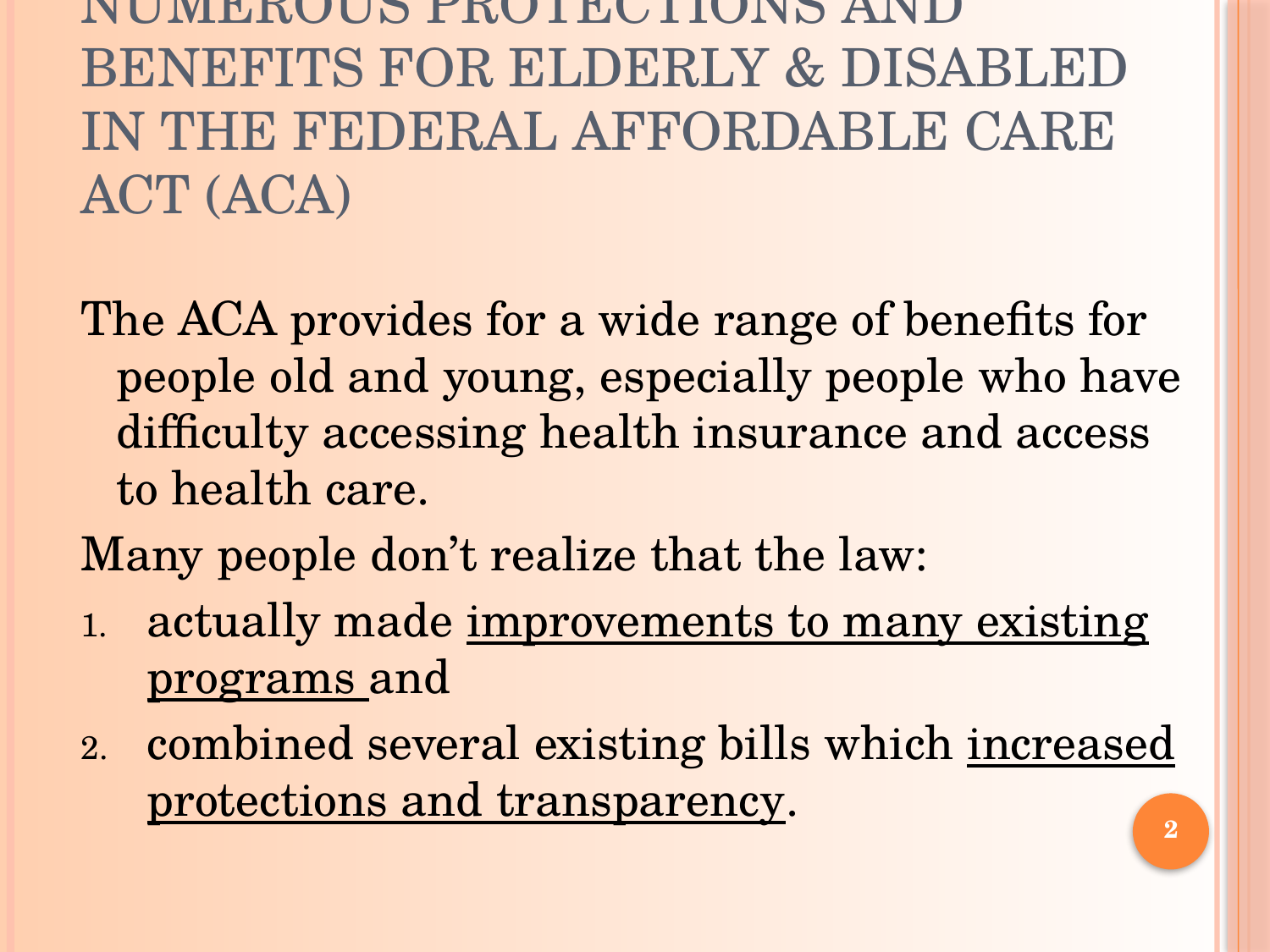

# Numerous Protections and Benefits for Elderly & Disabled in the Federal Affordable Care Act (ACA)
The ACA provides for a wide range of benefits for people old and young, especially people who have difficulty accessing health insurance and access to health care.
Many people don’t realize that the law:
actually made improvements to many existing programs and
combined several existing bills which increased protections and transparency.
2